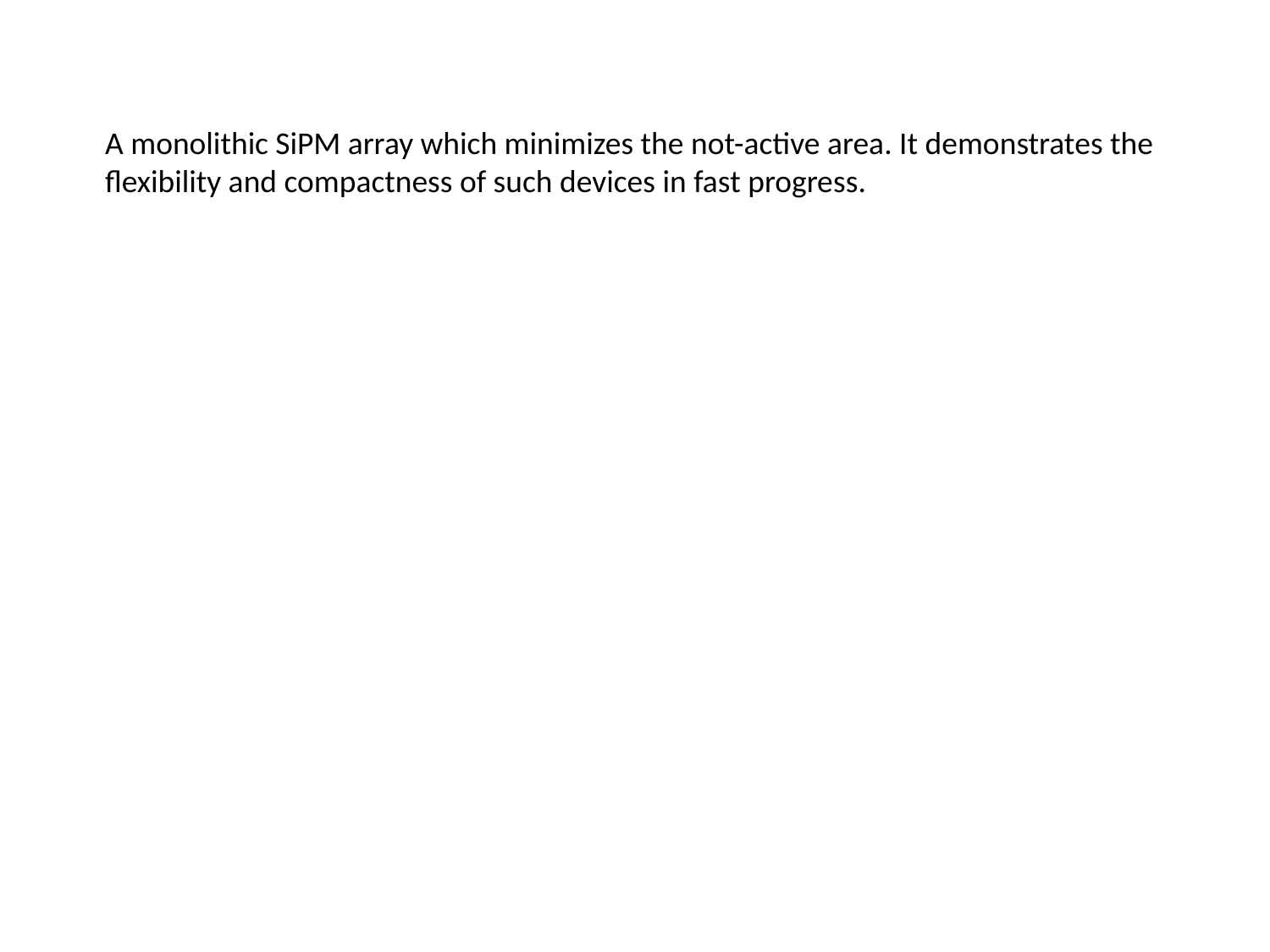

A monolithic SiPM array which minimizes the not-active area. It demonstrates the
flexibility and compactness of such devices in fast progress.